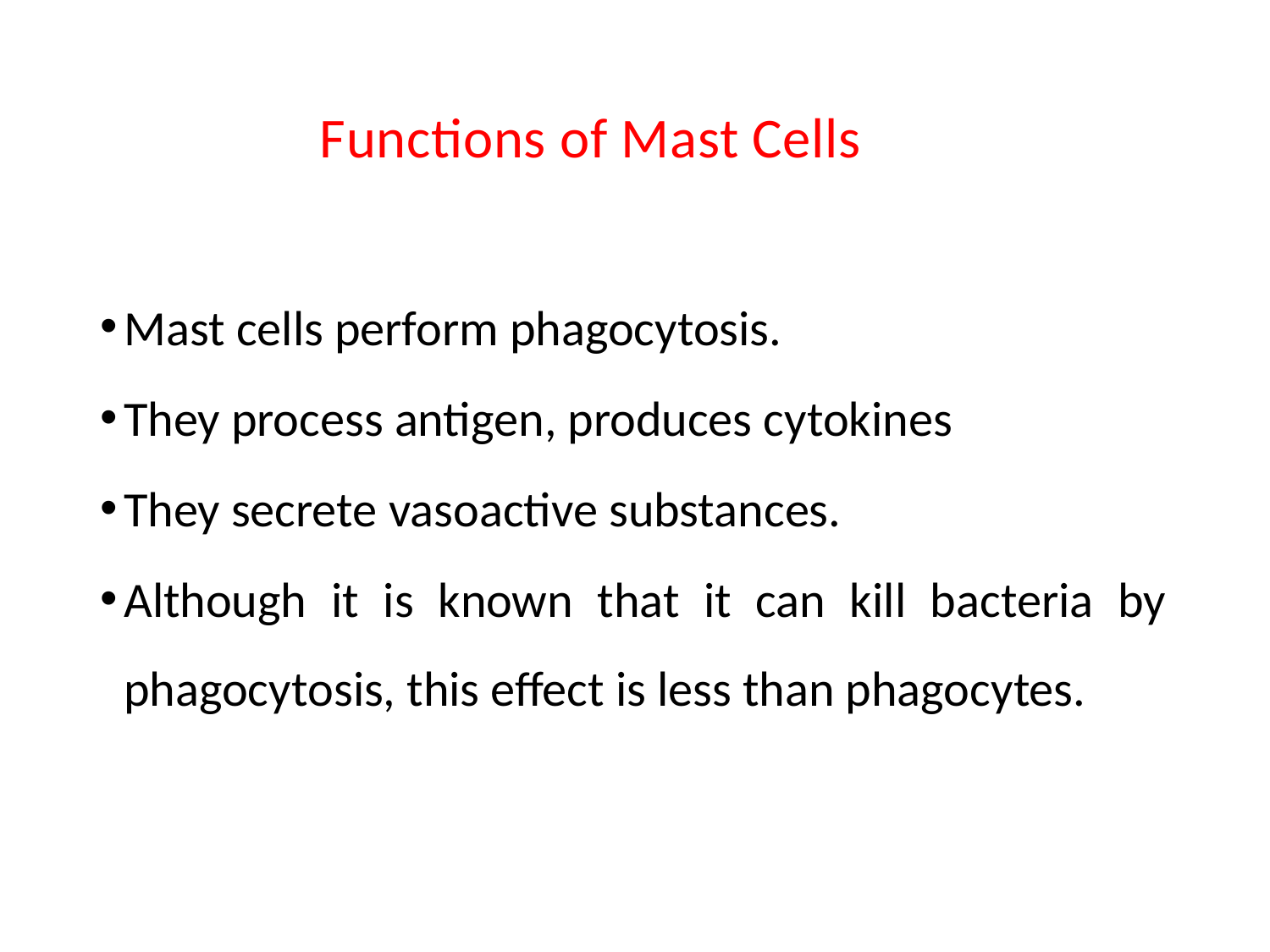

# Functions of Mast Cells
Mast cells perform phagocytosis.
They process antigen, produces cytokines
They secrete vasoactive substances.
Although it is known that it can kill bacteria by phagocytosis, this effect is less than phagocytes.